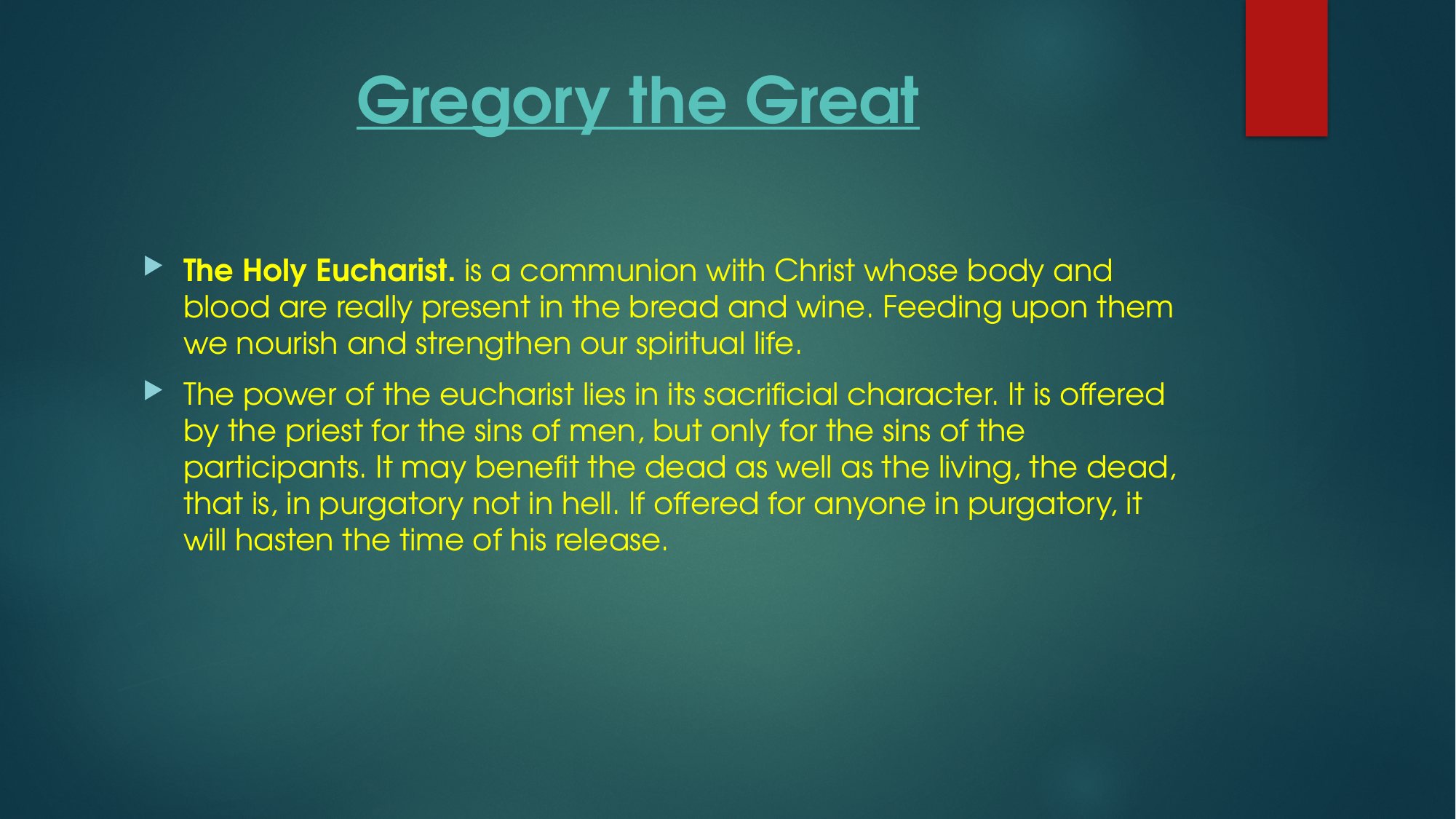

# Gregory the Great
The Holy Eucharist. is a communion with Christ whose body and blood are really present in the bread and wine. Feeding upon them we nourish and strengthen our spiritual life.
The power of the eucharist lies in its sacrificial character. It is offered by the priest for the sins of men, but only for the sins of the participants. It may benefit the dead as well as the living, the dead, that is, in purgatory not in hell. If offered for anyone in purgatory, it will hasten the time of his release.